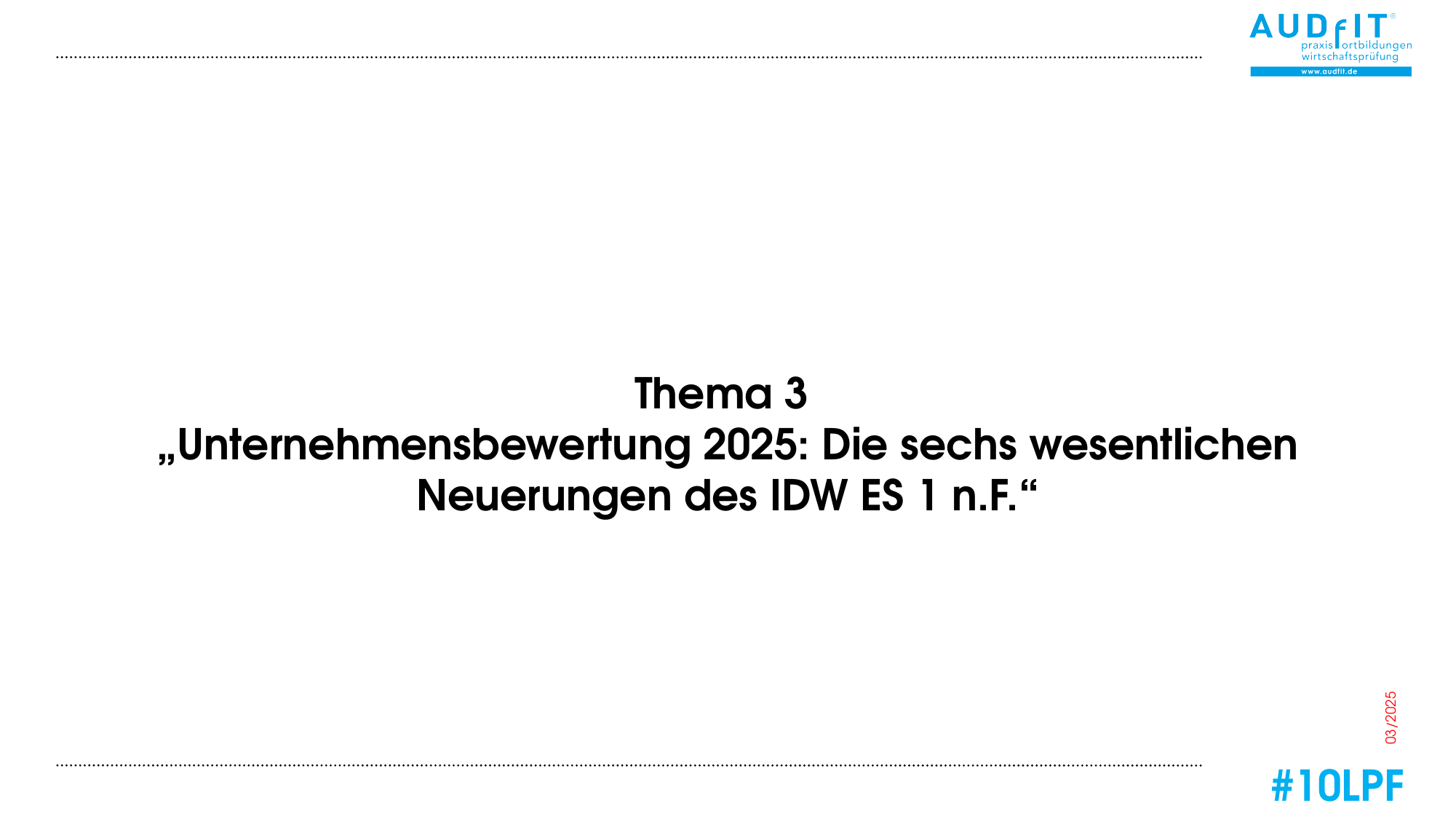

# Thema 3 „Unternehmensbewertung 2025: Die sechs wesentlichen Neuerungen des IDW ES 1 n.F.“
03/2025